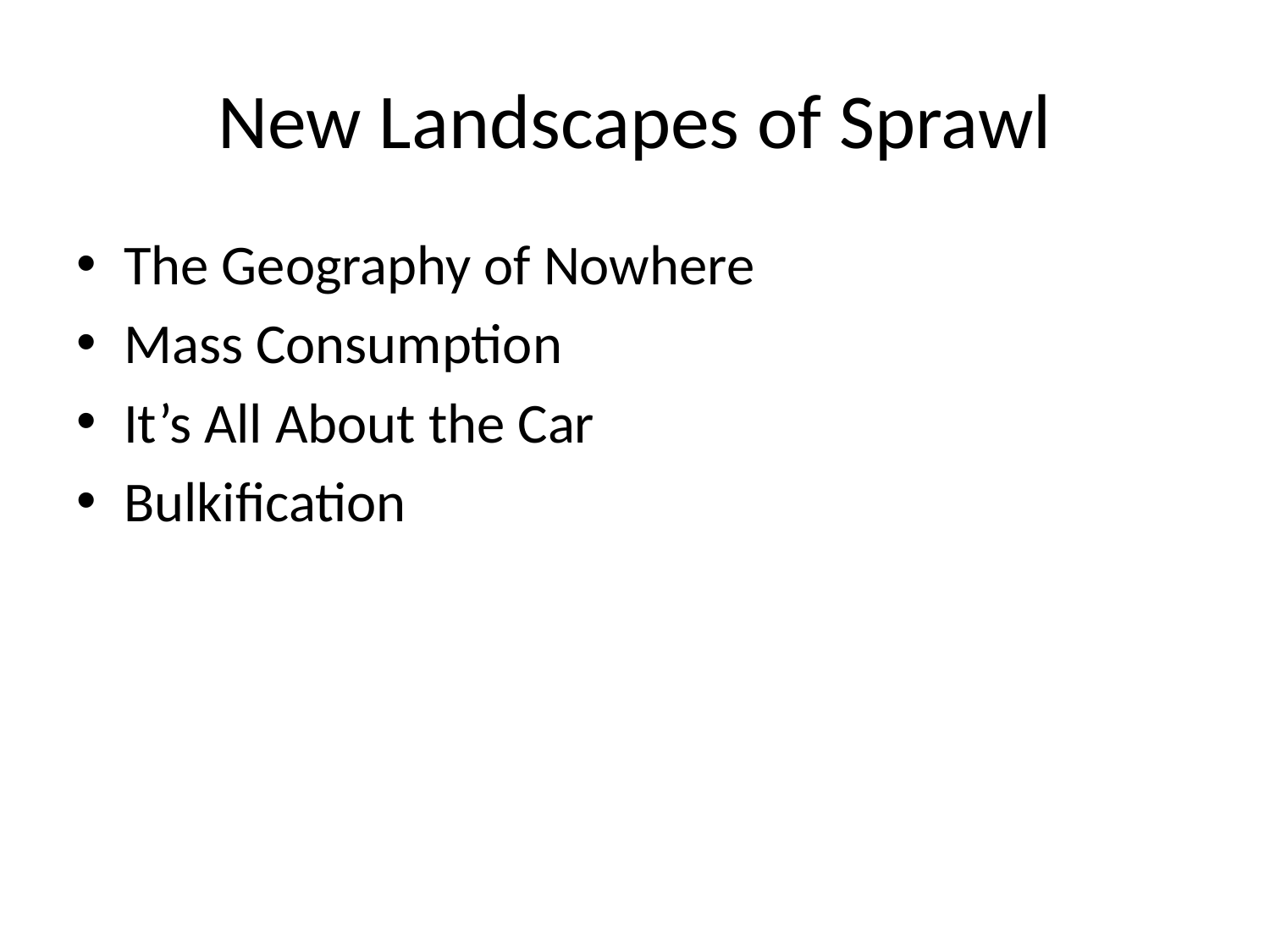

# New Landscapes of Sprawl
The Geography of Nowhere
Mass Consumption
It’s All About the Car
Bulkification